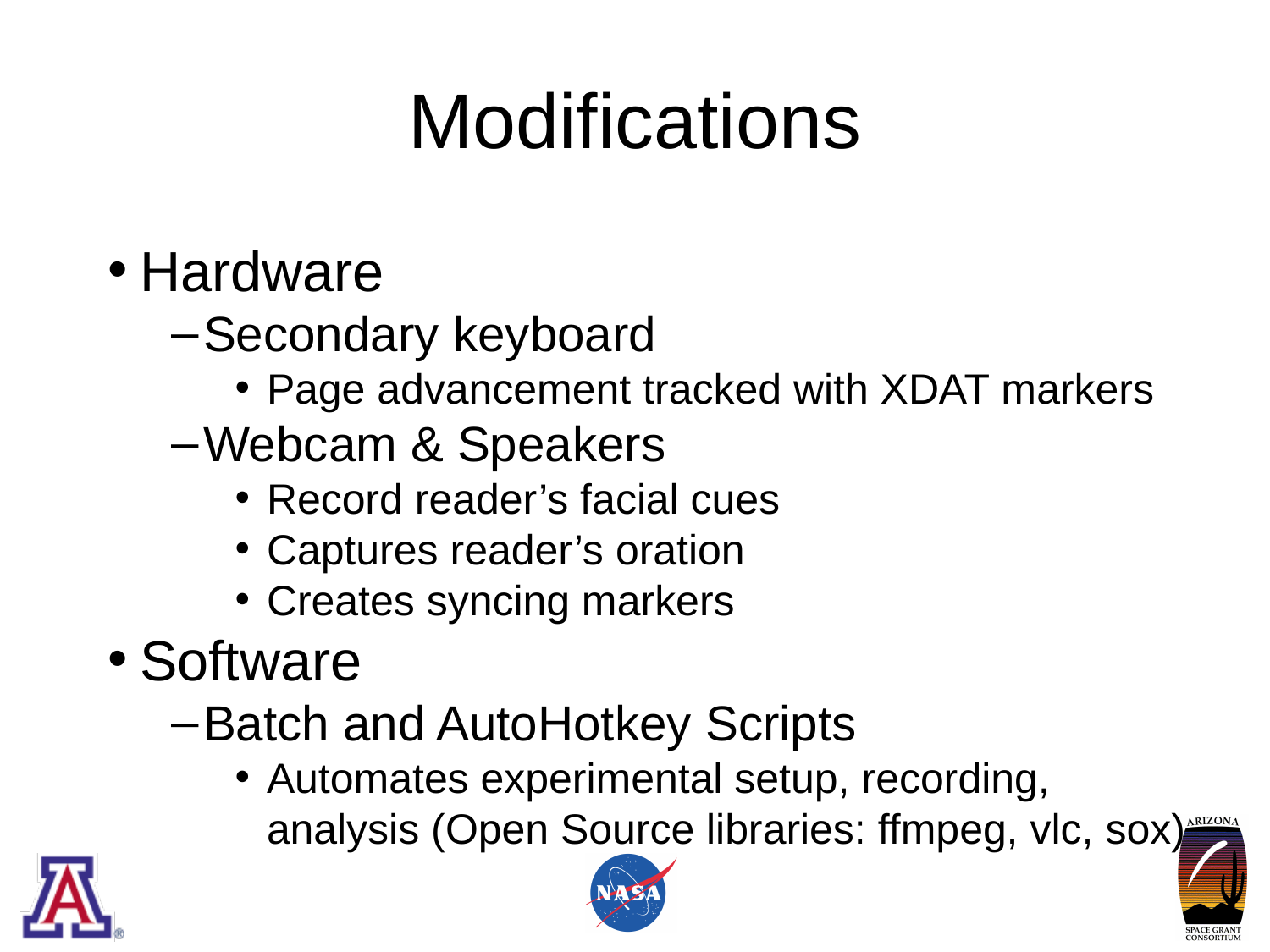

# Modifications
Hardware
Secondary keyboard
Page advancement tracked with XDAT markers
Webcam & Speakers
Record reader’s facial cues
Captures reader’s oration
Creates syncing markers
Software
Batch and AutoHotkey Scripts
Automates experimental setup, recording, analysis (Open Source libraries: ffmpeg, vlc, sox)